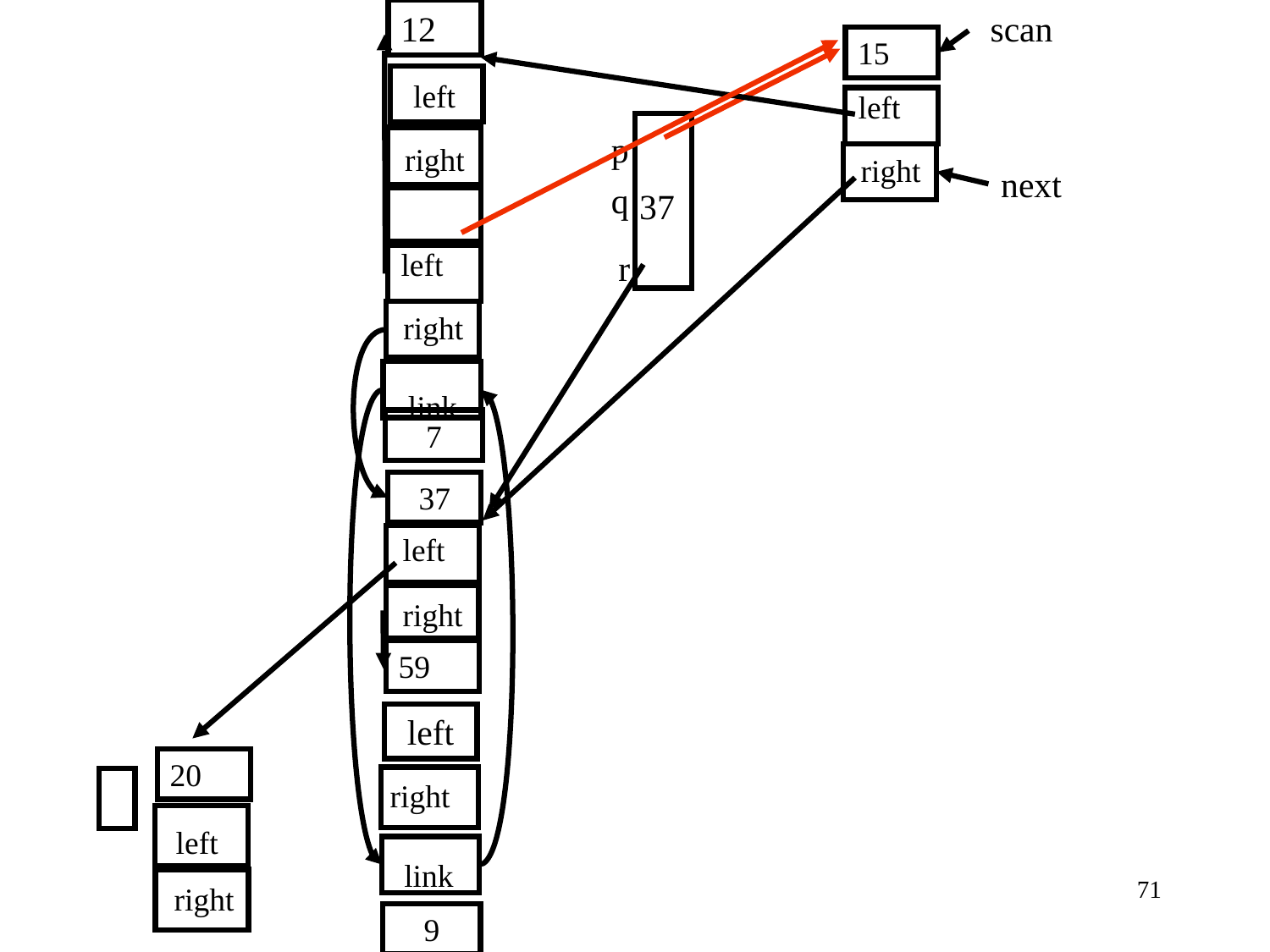

12

left

right

left

right

20

left

right
37
left

right
59
left

right
scan
15

left

p

right
next
q

37
r

link
7

link
71
9